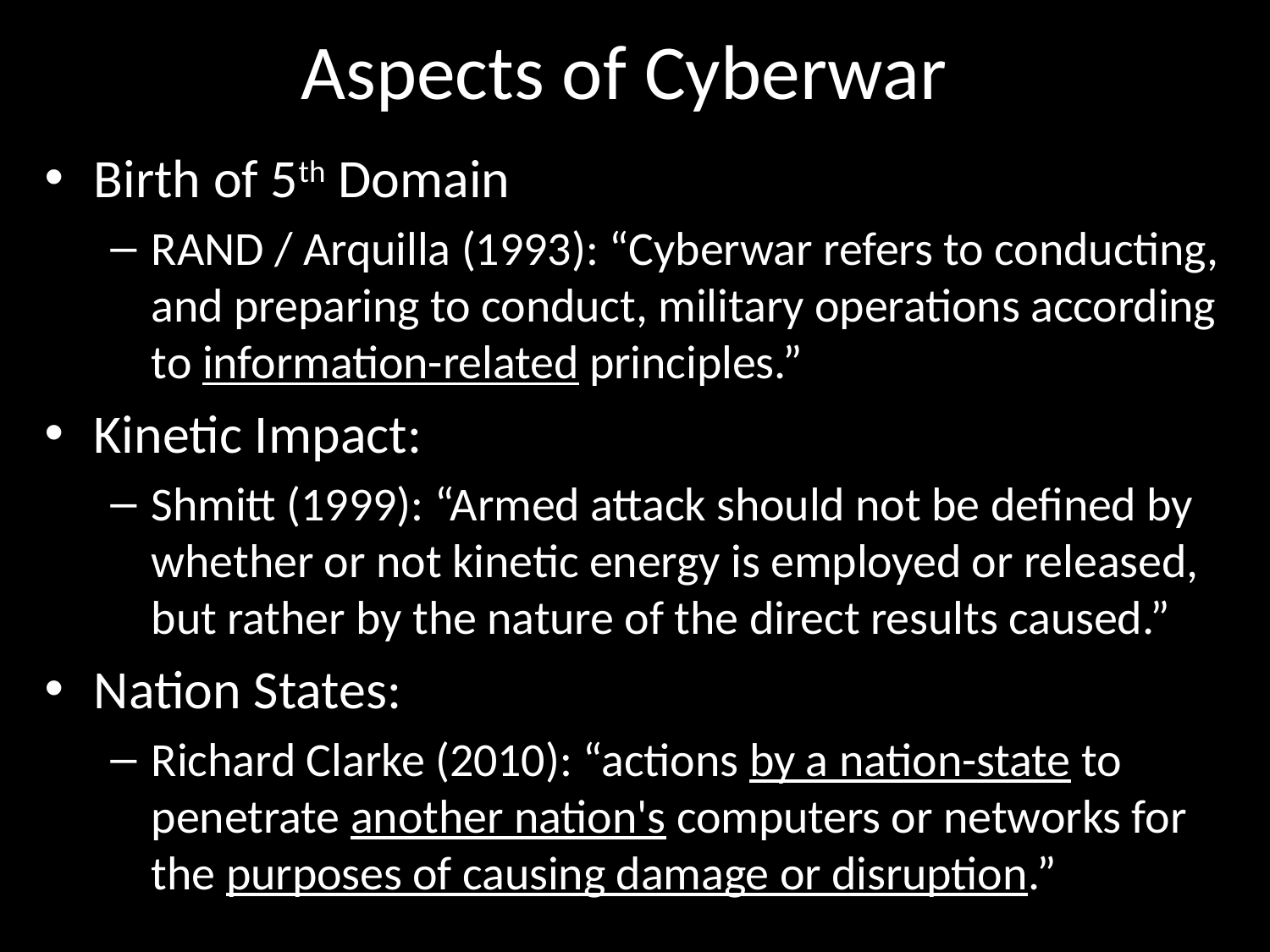

# Aspects of Cyberwar
Birth of 5th Domain
RAND / Arquilla (1993): “Cyberwar refers to conducting, and preparing to conduct, military operations according to information-related principles.”
Kinetic Impact:
Shmitt (1999): “Armed attack should not be defined by whether or not kinetic energy is employed or released, but rather by the nature of the direct results caused.”
Nation States:
Richard Clarke (2010): “actions by a nation-state to penetrate another nation's computers or networks for the purposes of causing damage or disruption.”